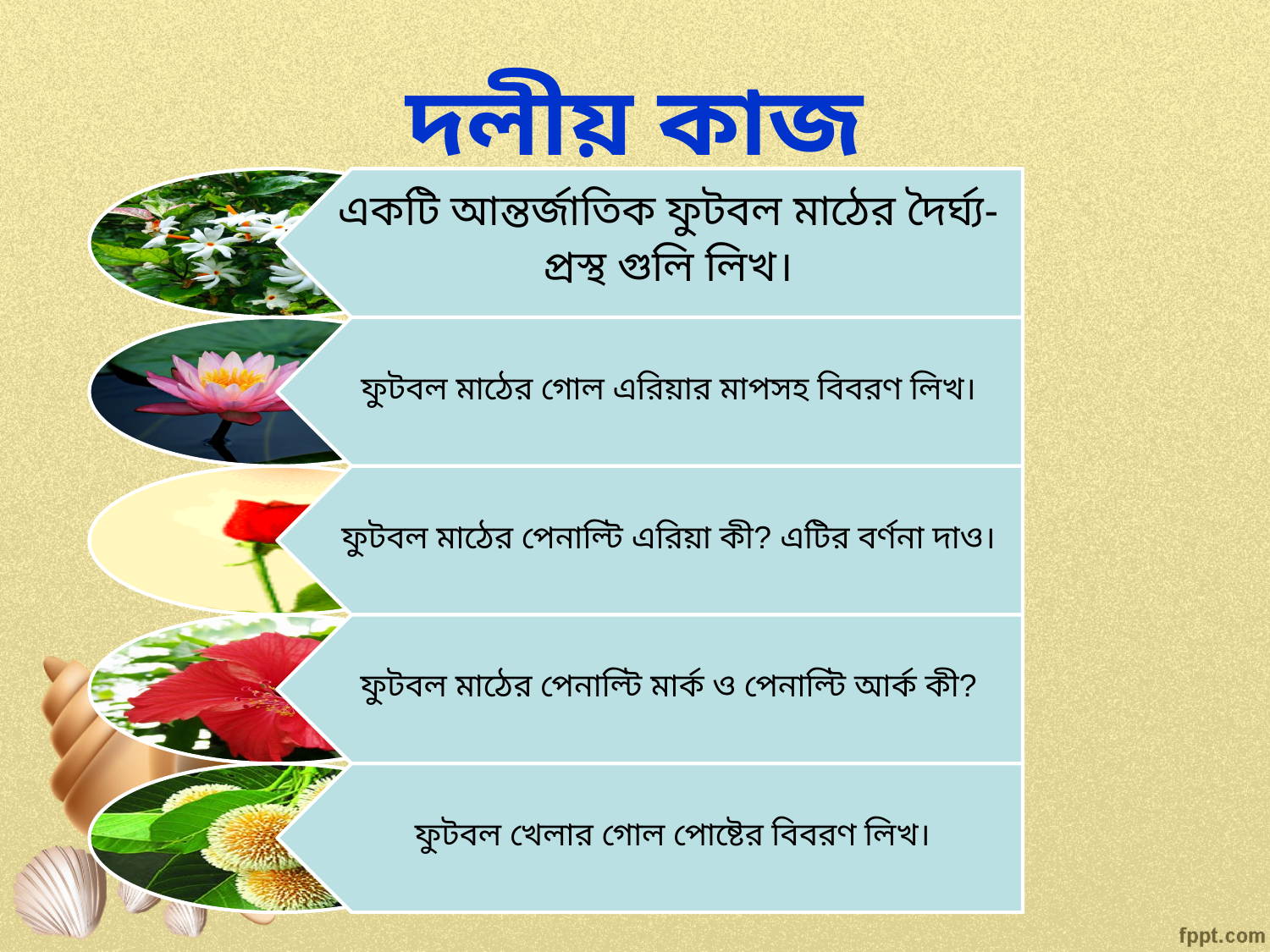

# দলীয় কাজ
একটি আন্তর্জাতিক ফুটবল মাঠের দৈর্ঘ্য-প্রস্থ গুলি লিখ।
ফুটবল মাঠের গোল এরিয়ার মাপসহ বিবরণ লিখ।
ফুটবল মাঠের পেনাল্টি এরিয়া কী? এটির বর্ণনা দাও।
 ফুটবল খেলার গোল পোষ্টের বিবরণ লিখ।
ফুটবল মাঠের পেনাল্টি মার্ক ও পেনাল্টি আর্ক কী?